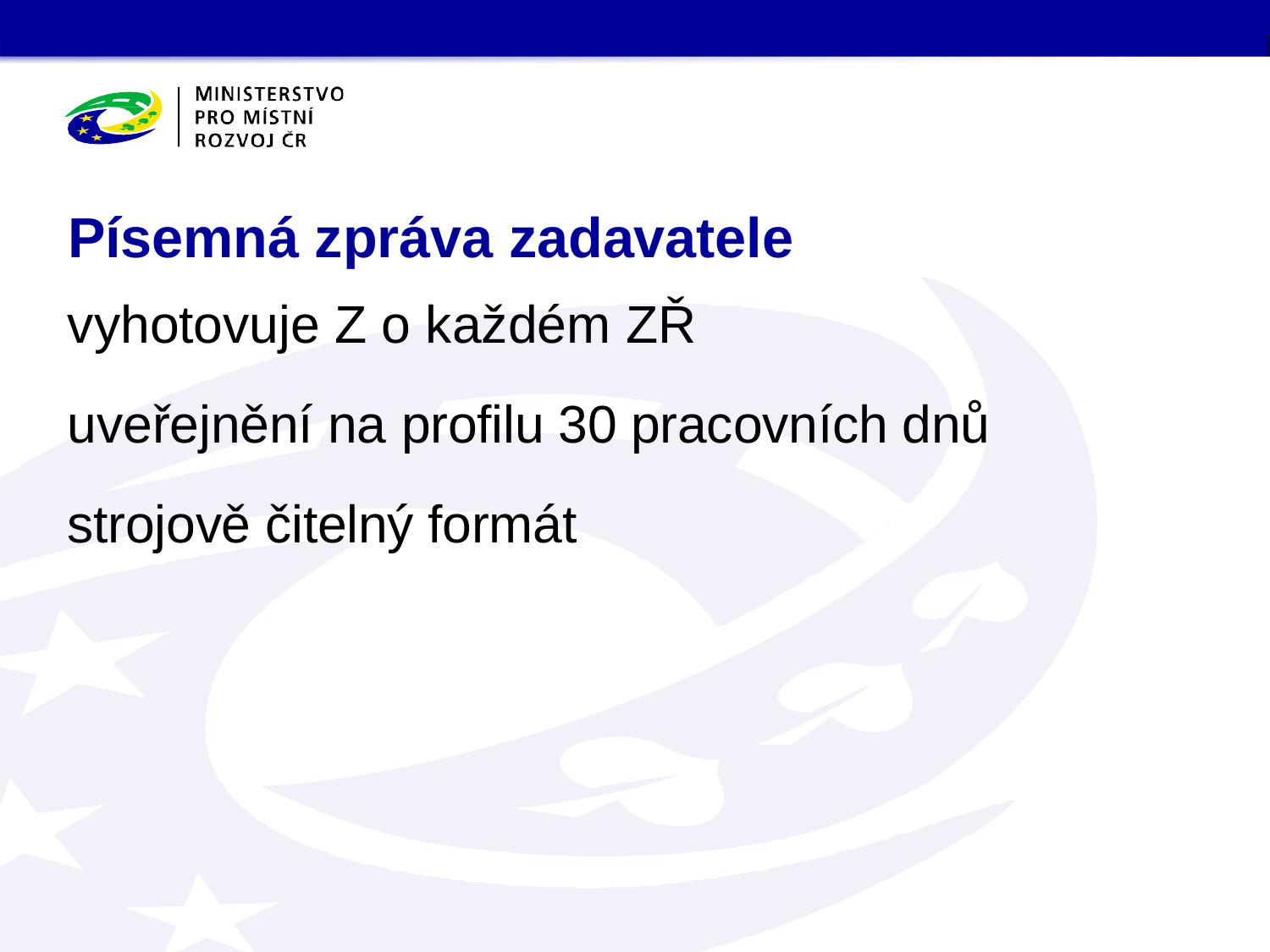

# Písemná zpráva zadavatele
vyhotovuje Z o každém ZŘ
uveřejnění na profilu 30 pracovních dnů
strojově čitelný formát